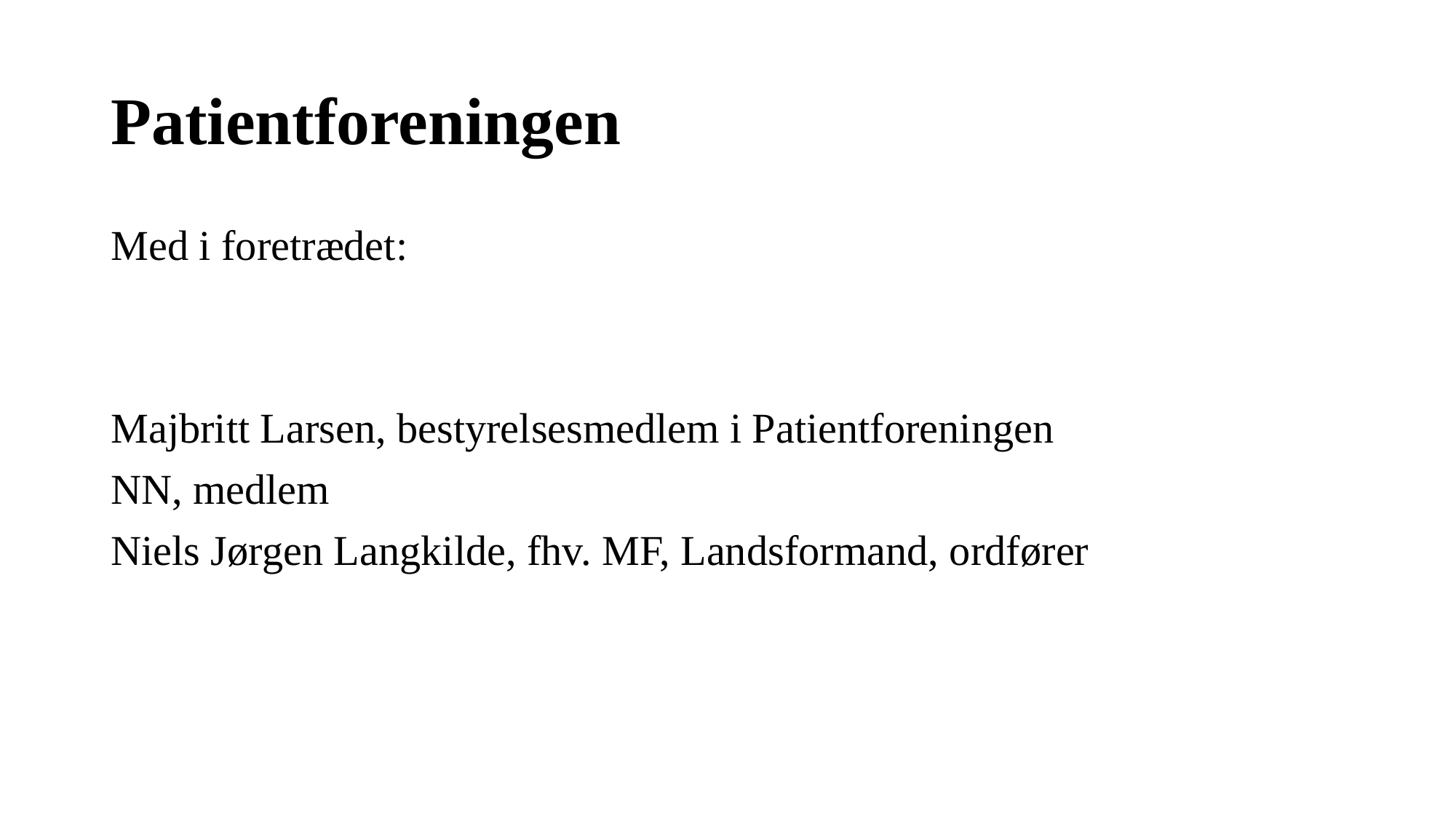

# Patientforeningen
Med i foretrædet:

Majbritt Larsen, bestyrelsesmedlem i Patientforeningen
NN, medlem
Niels Jørgen Langkilde, fhv. MF, Landsformand, ordfører